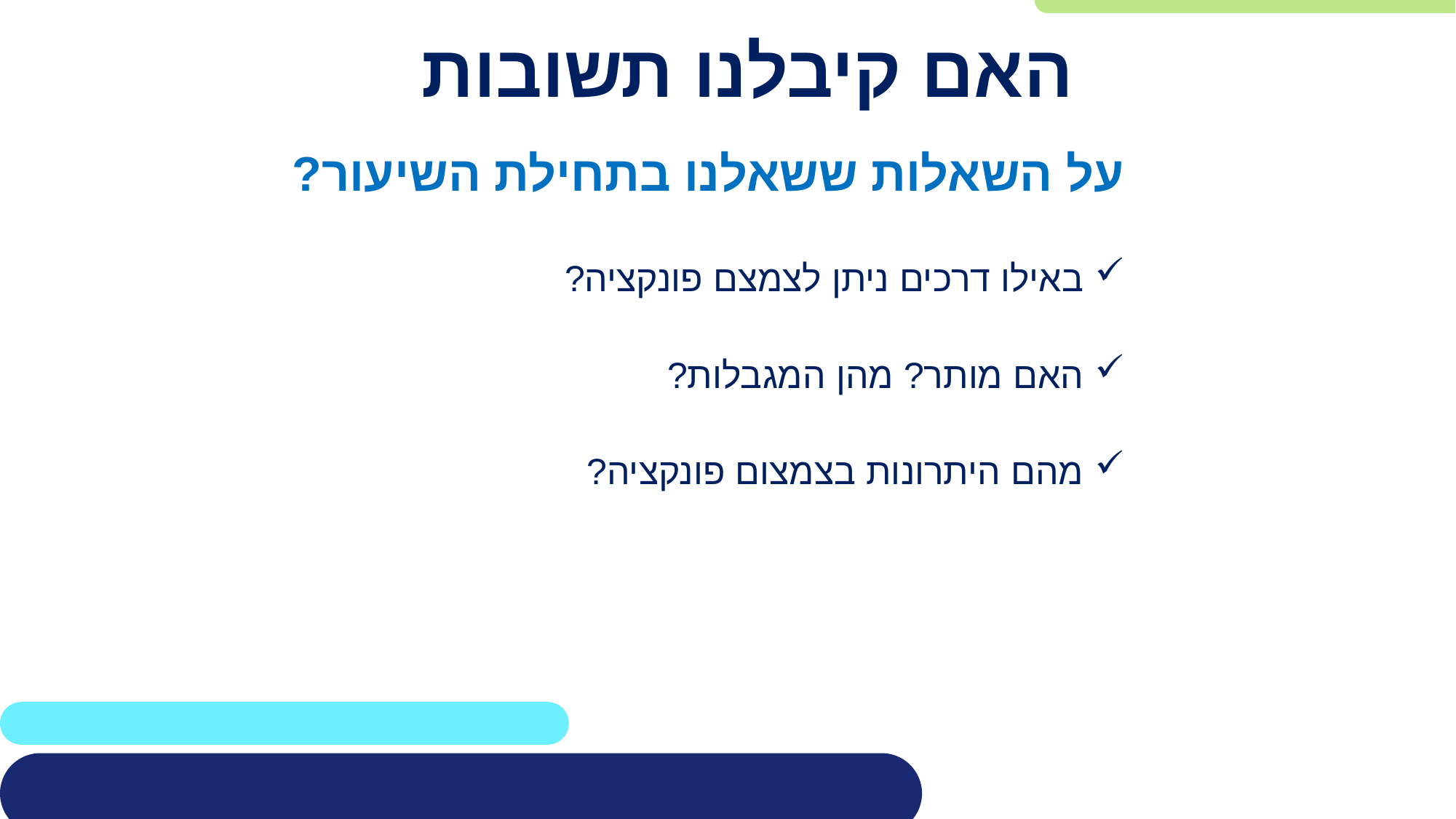

# האם קיבלנו תשובות
על השאלות ששאלנו בתחילת השיעור?
באילו דרכים ניתן לצמצם פונקציה?
האם מותר? מהן המגבלות?
מהם היתרונות בצמצום פונקציה?